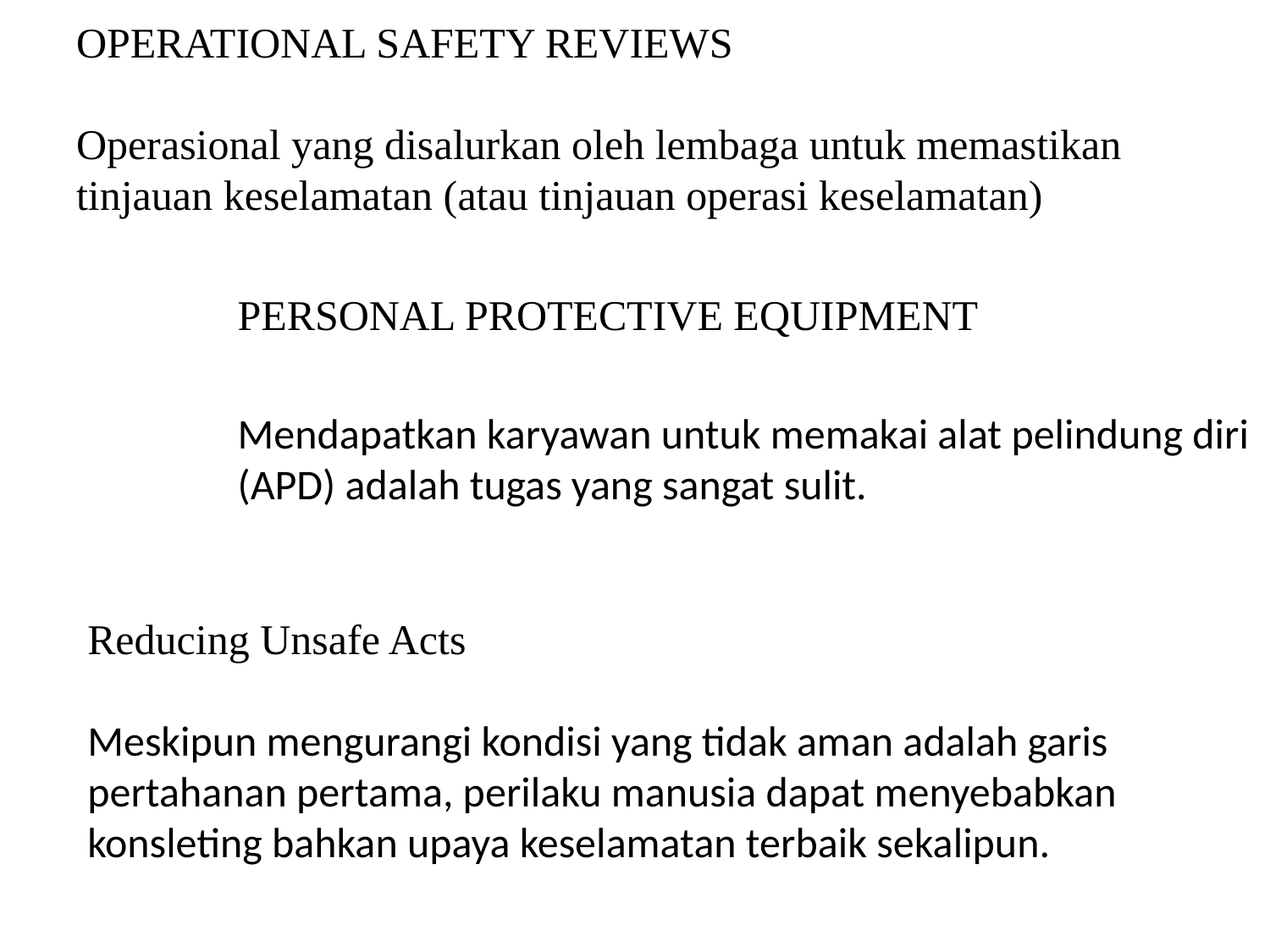

# OPERATIONAL SAFETY REVIEWS Operasional yang disalurkan oleh lembaga untuk memastikan tinjauan keselamatan (atau tinjauan operasi keselamatan)
PERSONAL PROTECTIVE EQUIPMENT

Mendapatkan karyawan untuk memakai alat pelindung diri (APD) adalah tugas yang sangat sulit.
Reducing Unsafe Acts

Meskipun mengurangi kondisi yang tidak aman adalah garis pertahanan pertama, perilaku manusia dapat menyebabkan konsleting bahkan upaya keselamatan terbaik sekalipun.